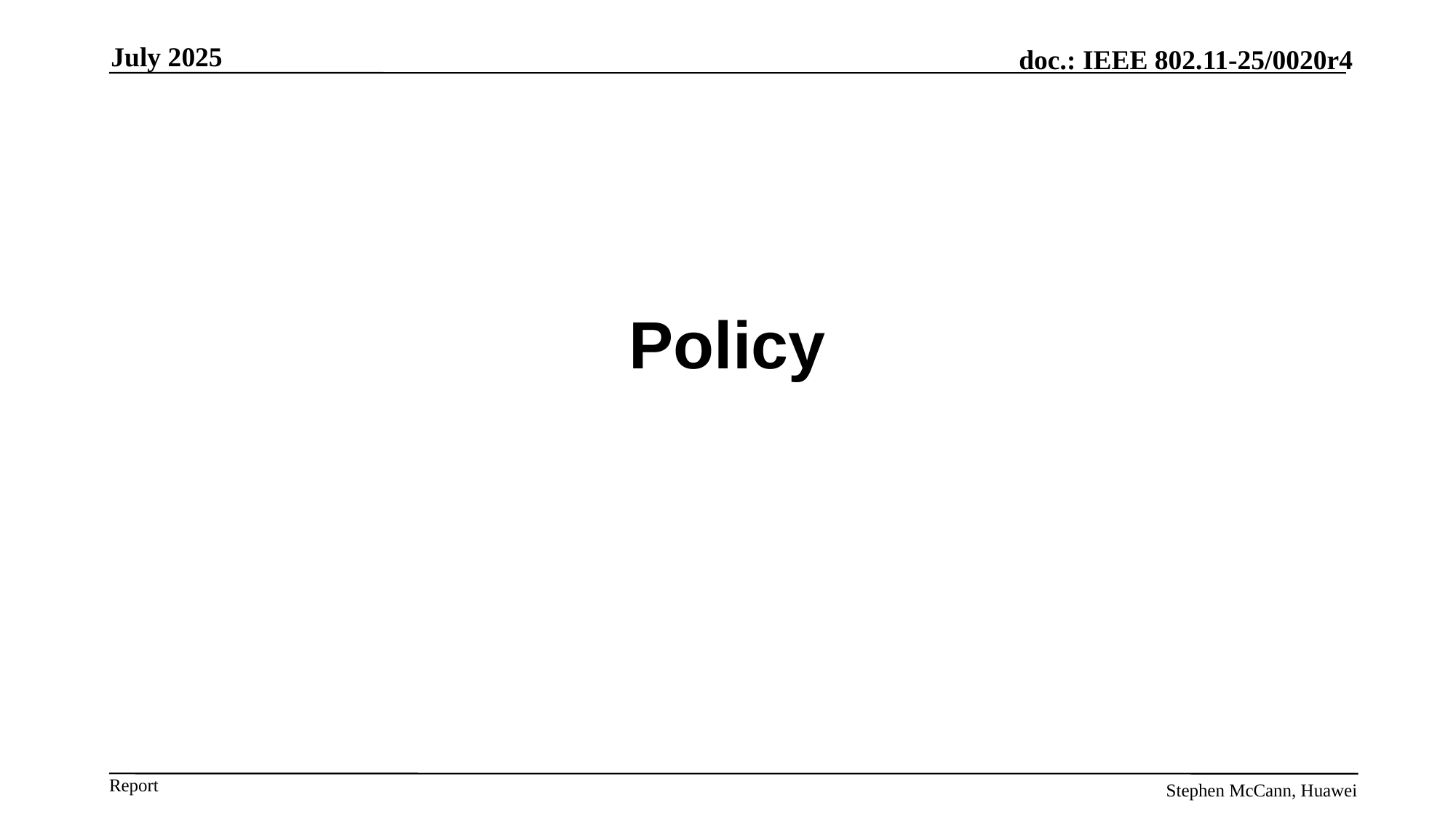

July 2025
# Policy
Stephen McCann, Huawei